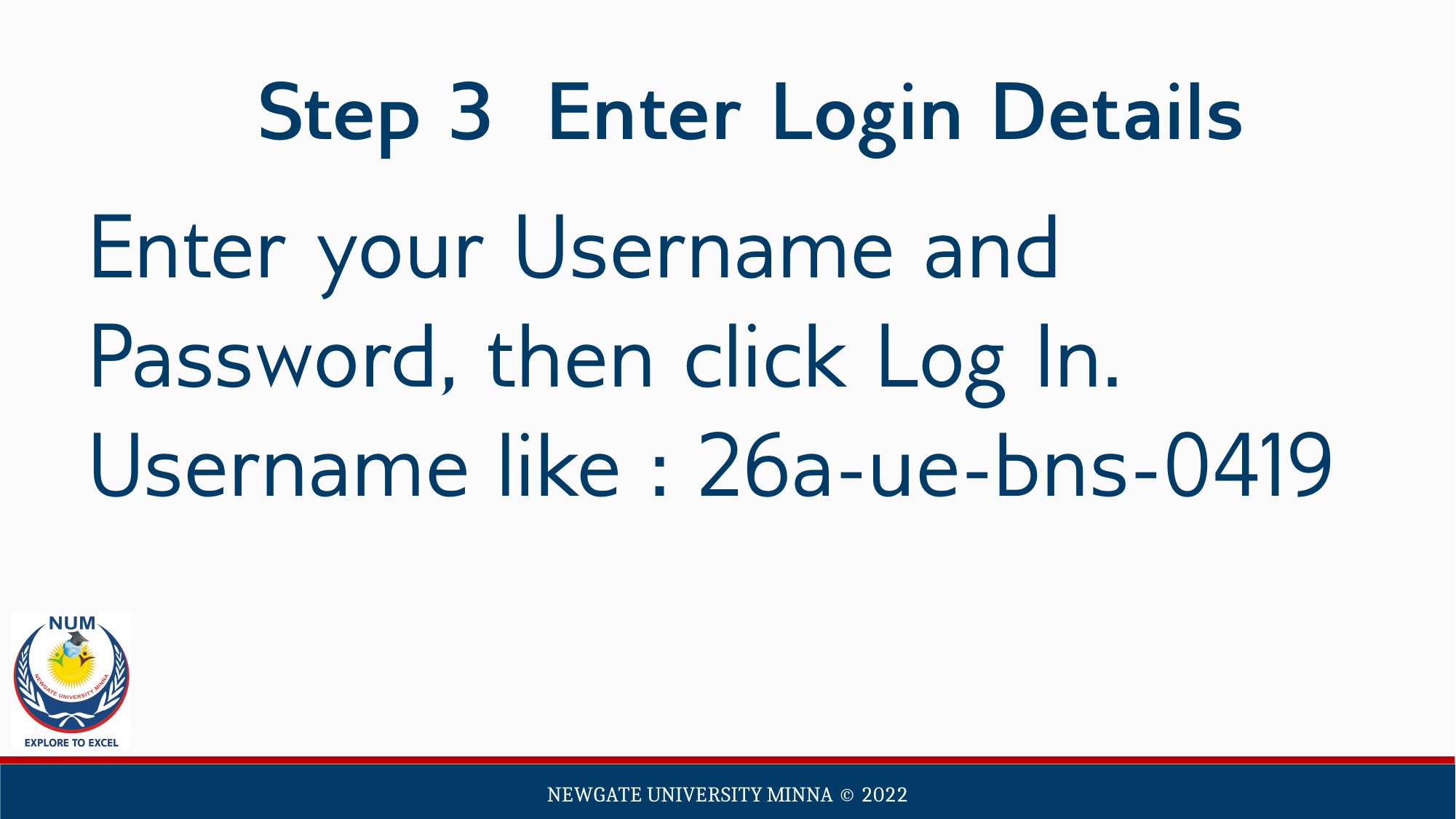

Step 3  Enter Login Details
Enter your Username and Password, then click Log In.
Username like : 26a-ue-bns-0419
Newgate university minna ©️ 2022